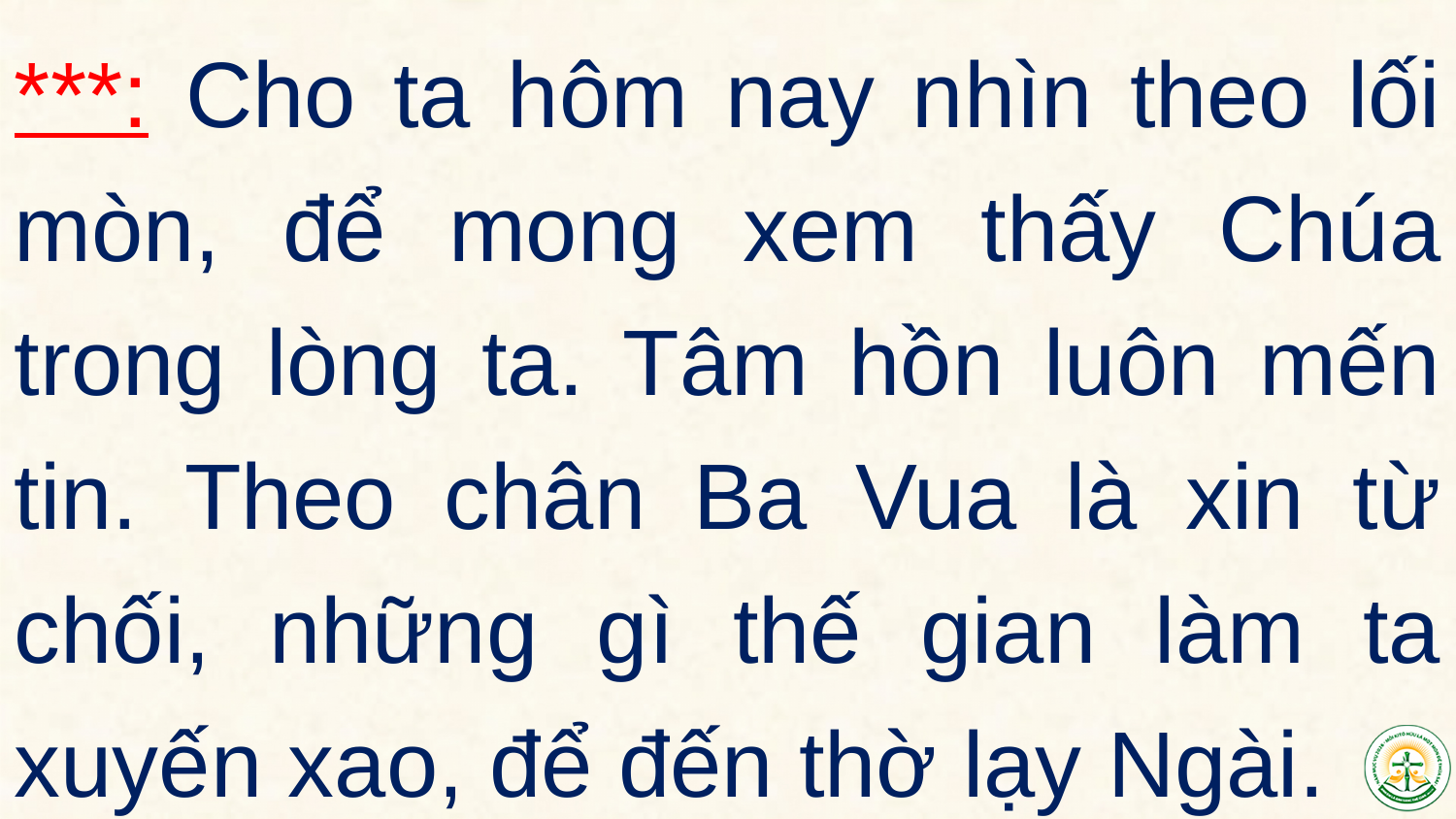

***: Cho ta hôm nay nhìn theo lối mòn, để mong xem thấy Chúa trong lòng ta. Tâm hồn luôn mến tin. Theo chân Ba Vua là xin từ chối, những gì thế gian làm ta xuyến xao, để đến thờ lạy Ngài.